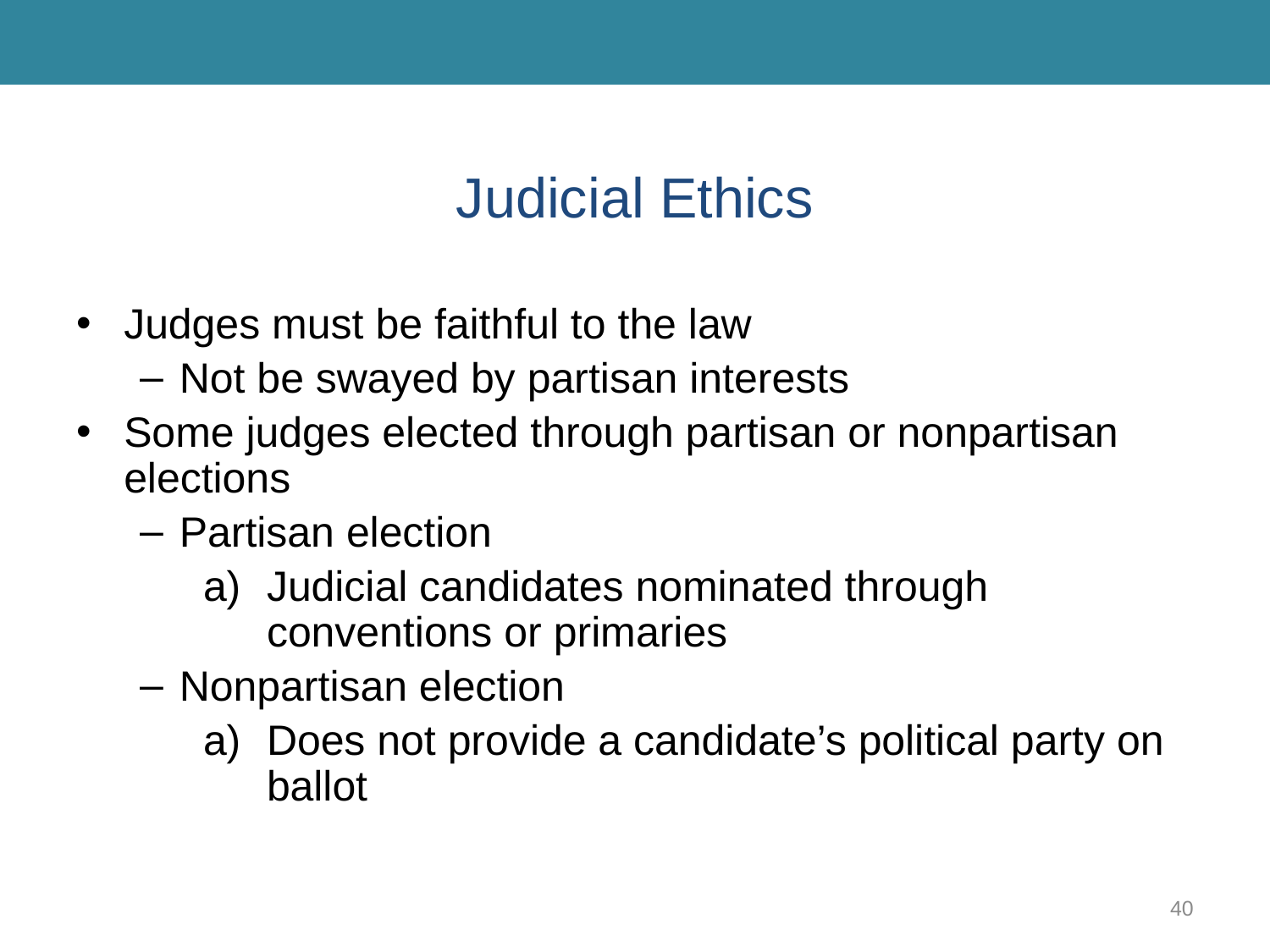

# Judicial Ethics
Judges must be faithful to the law
Not be swayed by partisan interests
Some judges elected through partisan or nonpartisan elections
Partisan election
Judicial candidates nominated through conventions or primaries
Nonpartisan election
Does not provide a candidate’s political party on ballot

40